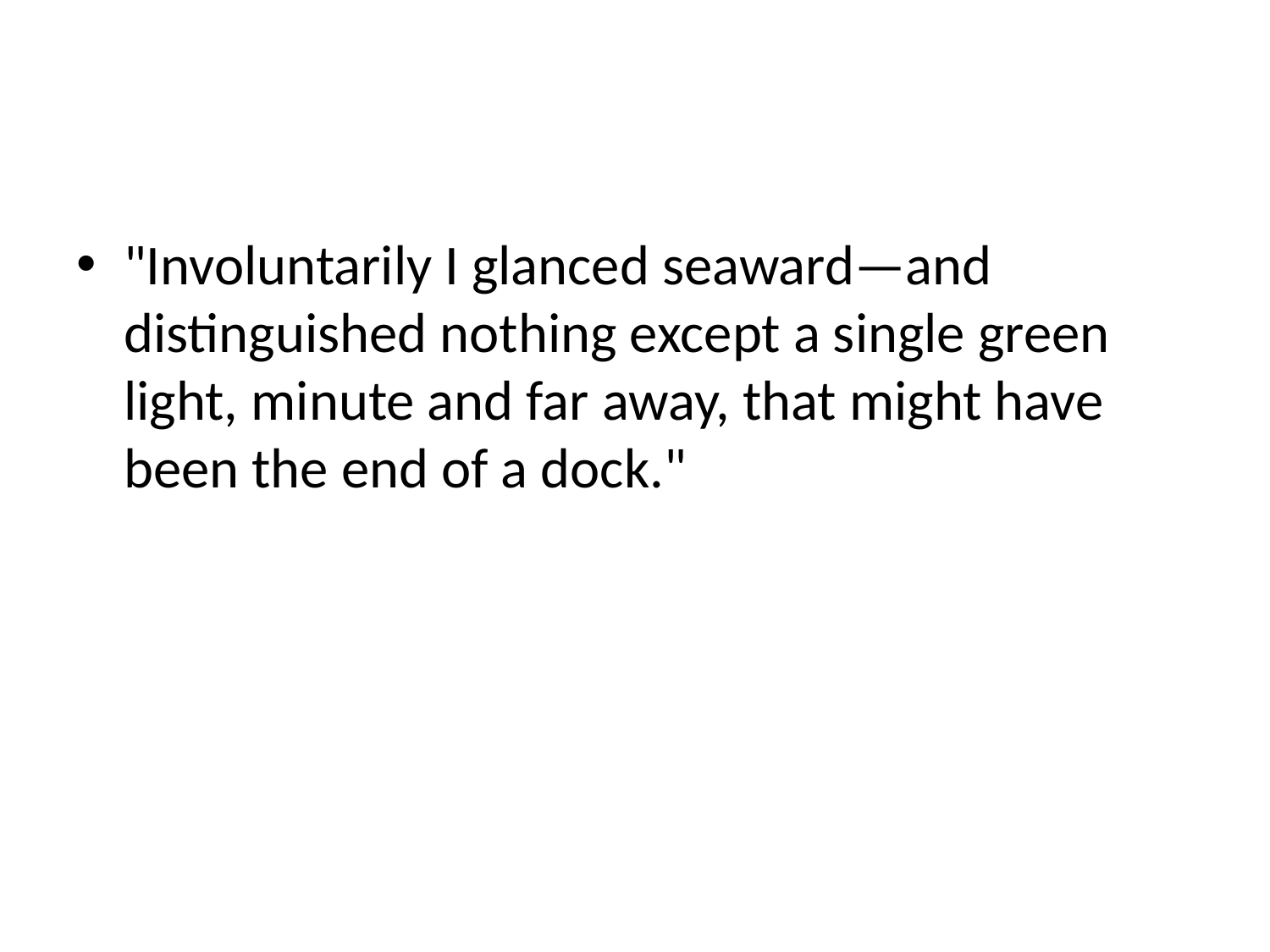

#
"Involuntarily I glanced seaward—and distinguished nothing except a single green light, minute and far away, that might have been the end of a dock."